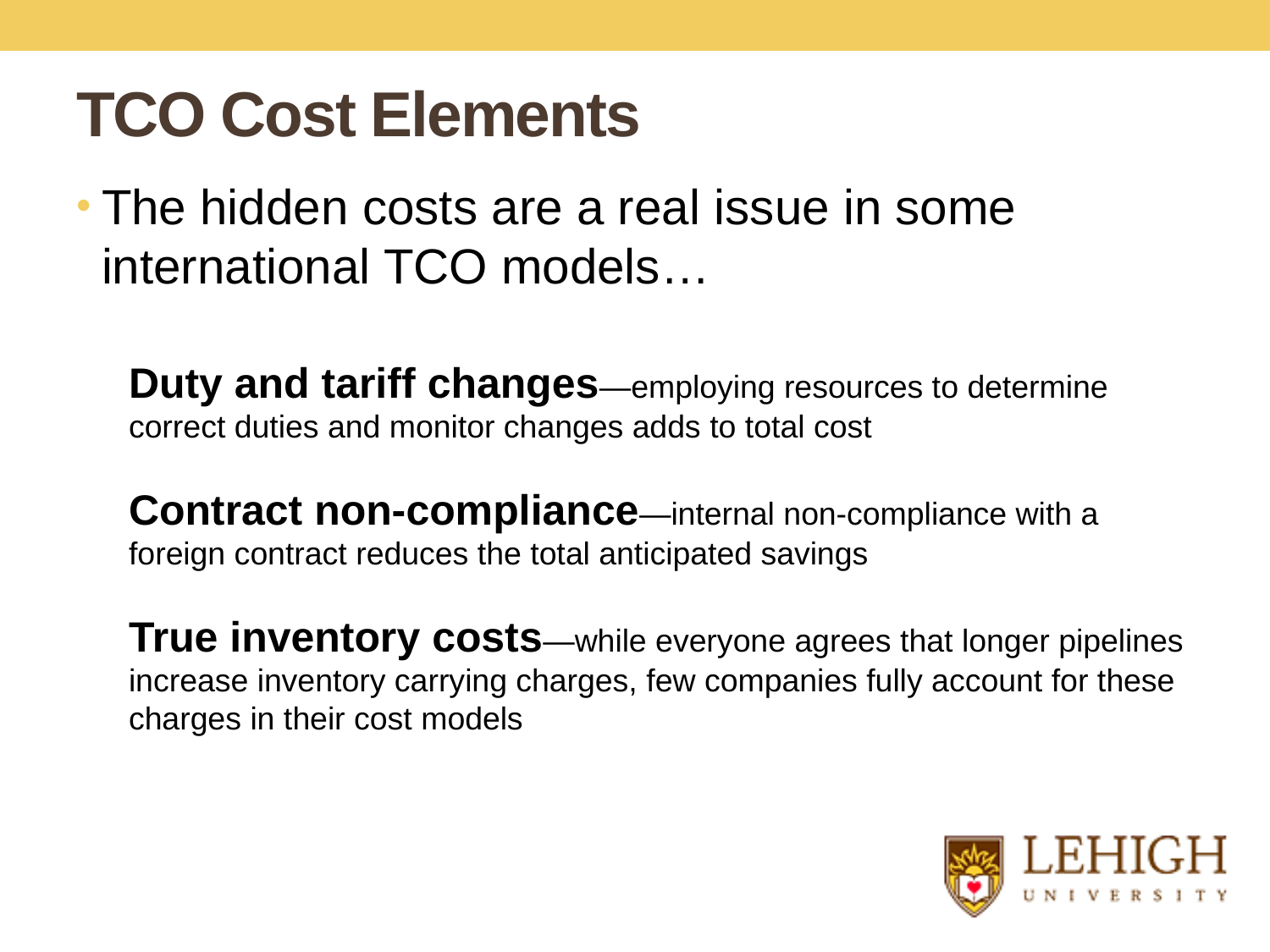

# TCO Cost Elements
The hidden costs are a real issue in some international TCO models…

Duty and tariff changes—employing resources to determine correct duties and monitor changes adds to total cost

Contract non-compliance—internal non-compliance with a foreign contract reduces the total anticipated savings

True inventory costs—while everyone agrees that longer pipelines increase inventory carrying charges, few companies fully account for these charges in their cost models